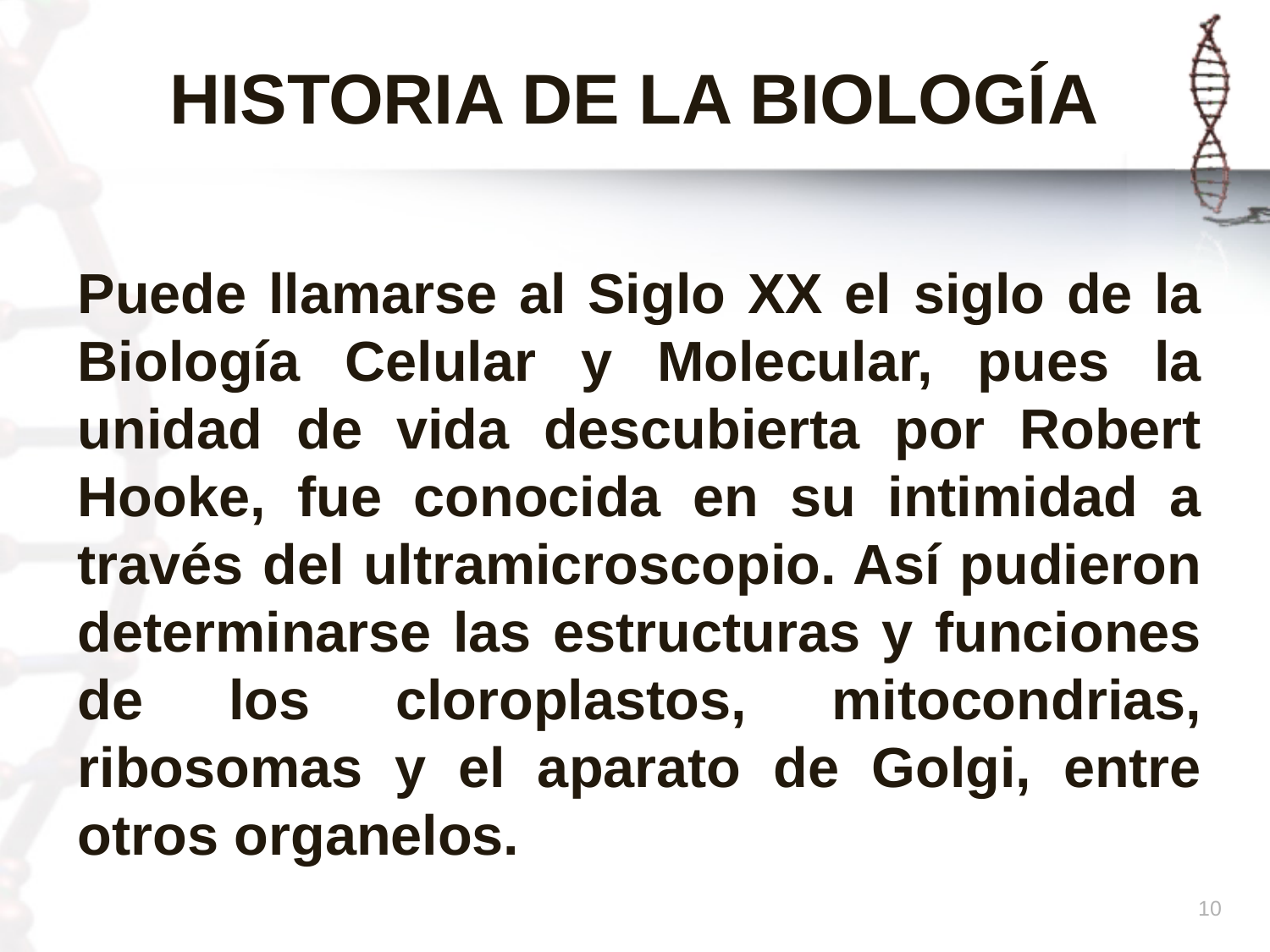

# HISTORIA DE LA BIOLOGÍA
Puede llamarse al Siglo XX el siglo de la Biología Celular y Molecular, pues la unidad de vida descubierta por Robert Hooke, fue conocida en su intimidad a través del ultramicroscopio. Así pudieron determinarse las estructuras y funciones de los cloroplastos, mitocondrias, ribosomas y el aparato de Golgi, entre otros organelos.

10